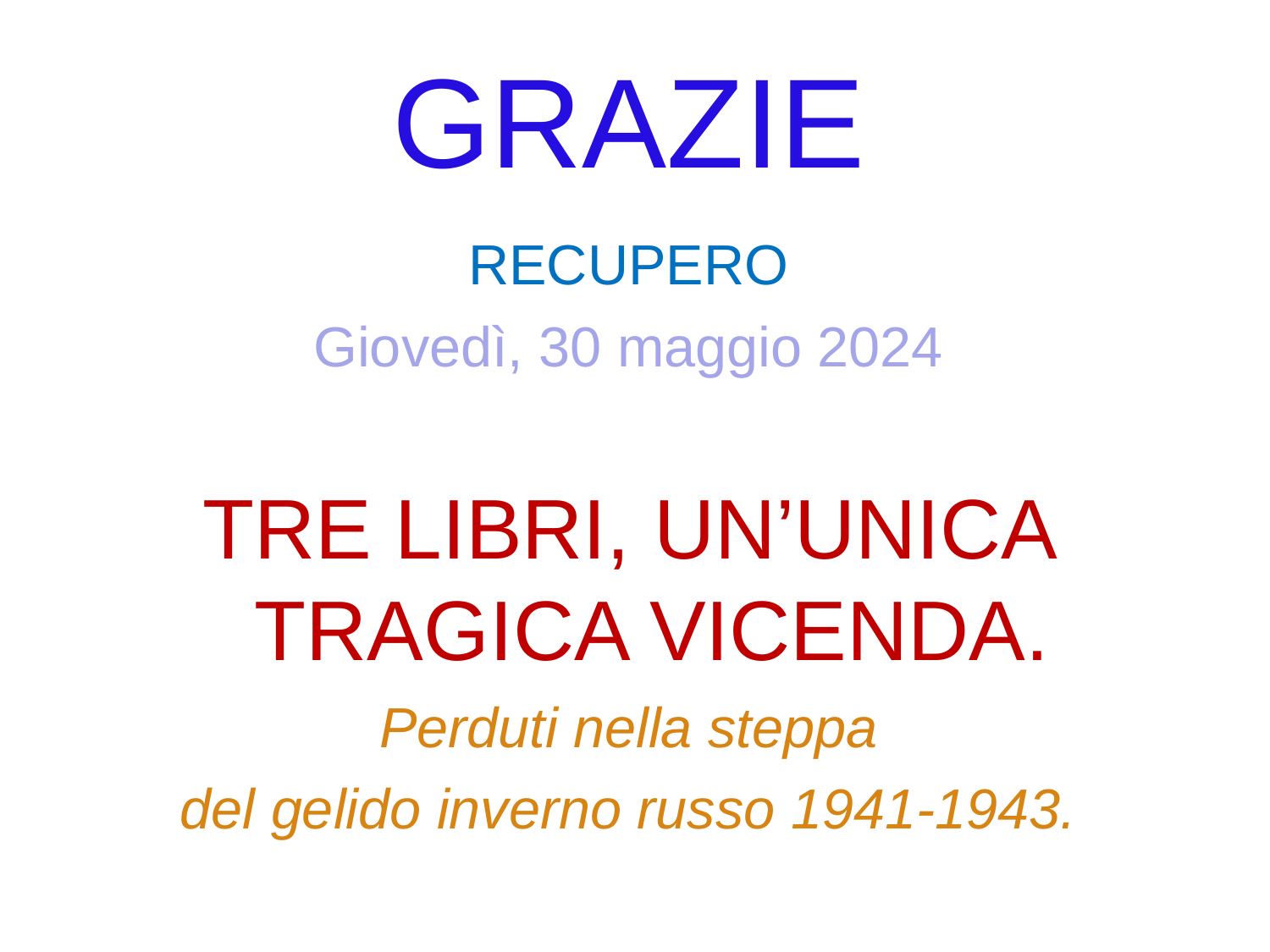

# GRAZIE
RECUPERO
Giovedì, 30 maggio 2024

TRE LIBRI, UN’UNICA TRAGICA VICENDA.
Perduti nella steppa
del gelido inverno russo 1941-1943.